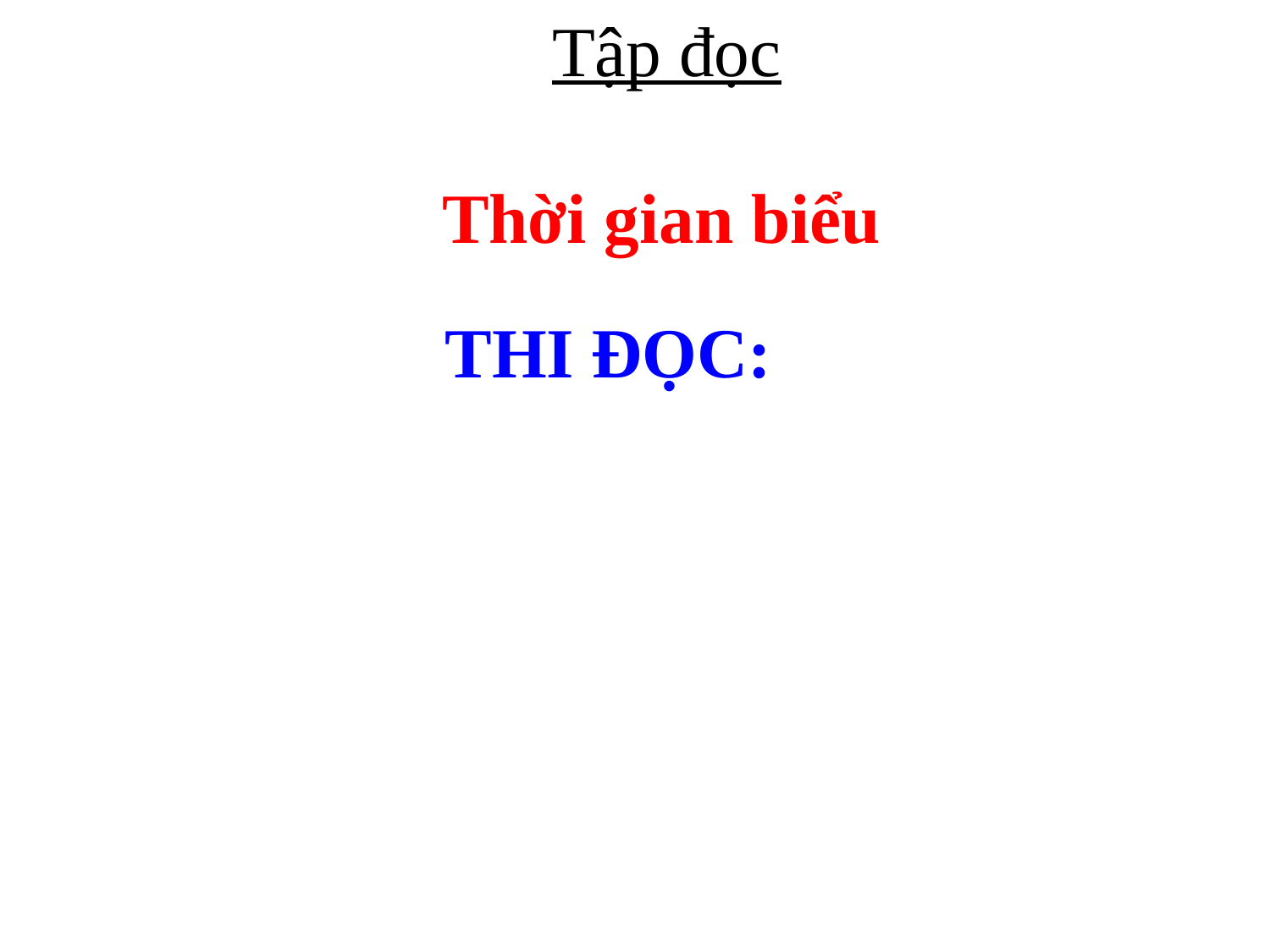

Tập đọc
Thời gian biểu
THI ĐỌC: